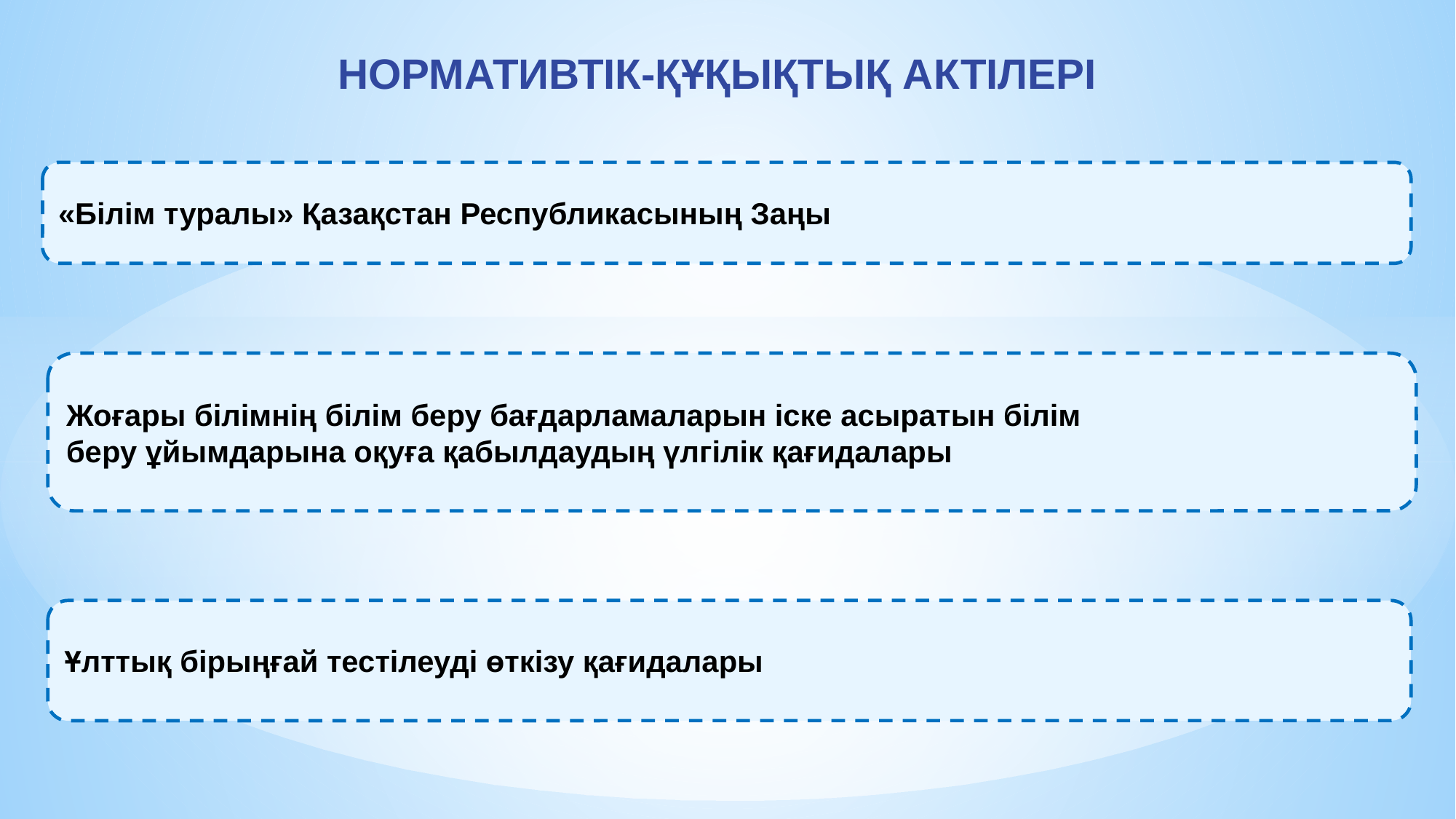

НОРМАТИВТІК-ҚҰҚЫҚТЫҚ АКТІЛЕРІ
«Білім туралы» Қазақстан Республикасының Заңы
Жоғары білімнің білім беру бағдарламаларын іске асыратын білім
беру ұйымдарына оқуға қабылдаудың үлгілік қағидалары
Ұлттық бірыңғай тестілеуді өткізу қағидалары